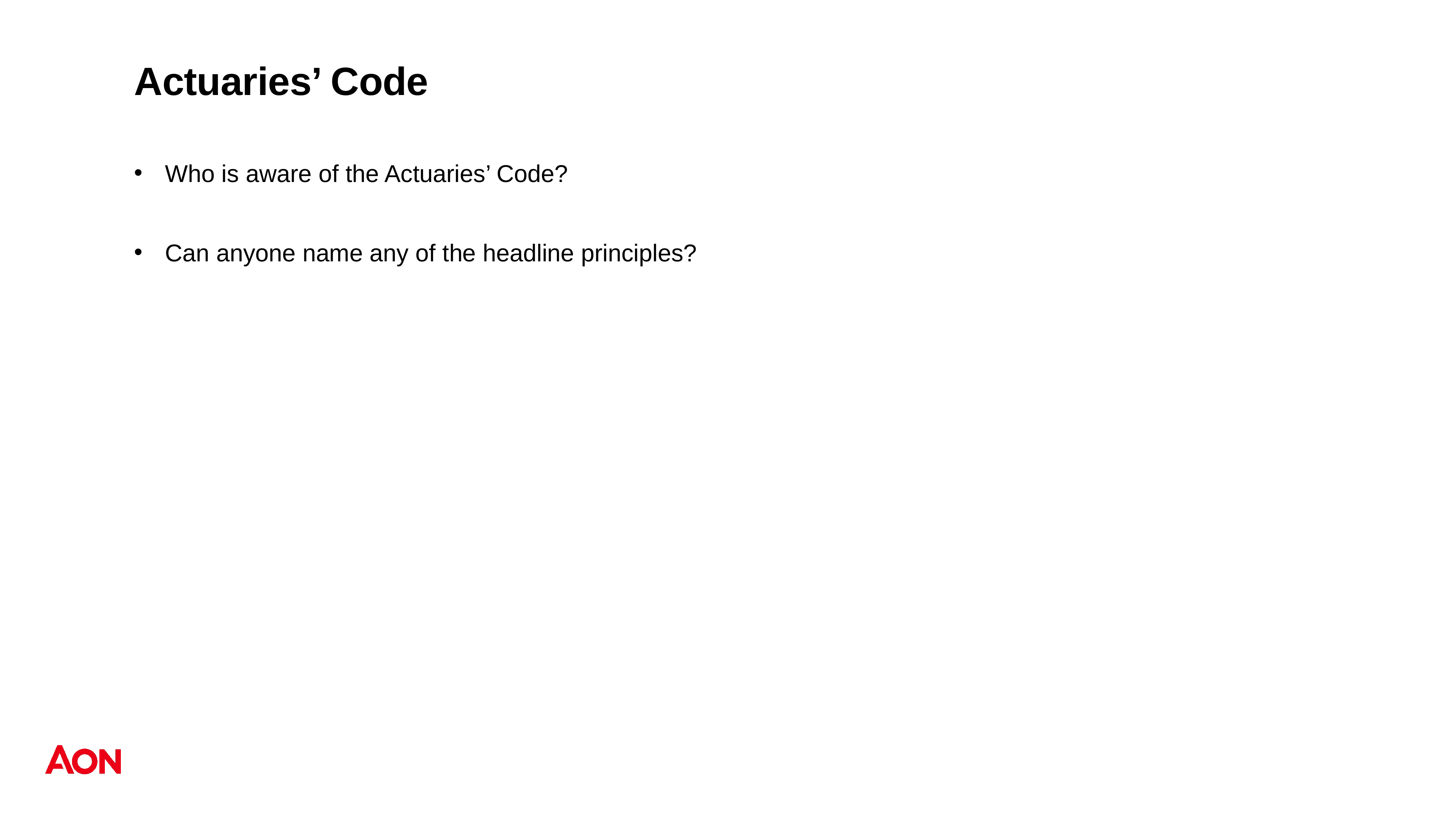

# Actuaries’ Code
Who is aware of the Actuaries’ Code?

Can anyone name any of the headline principles?